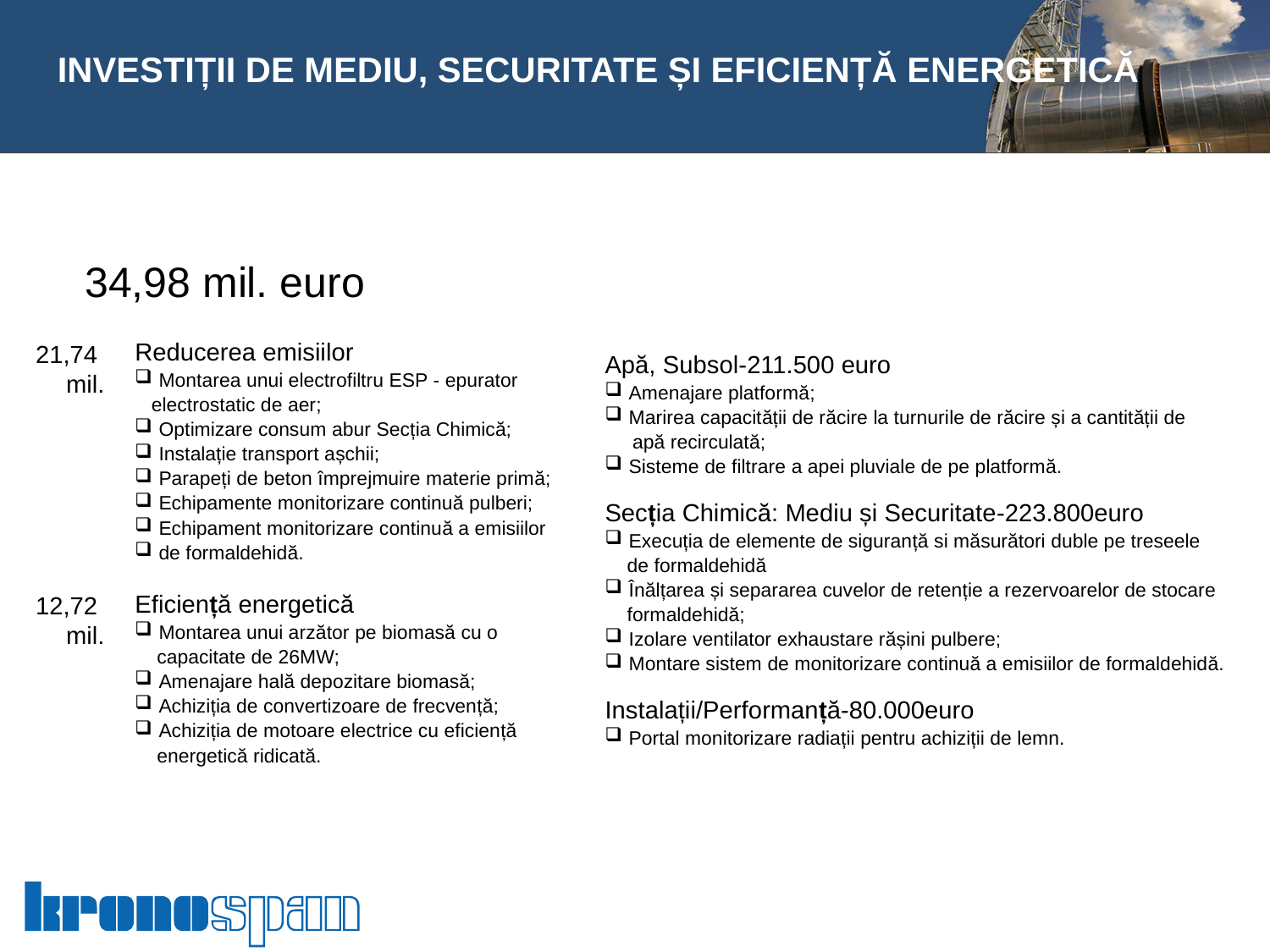

#
INVESTIȚII DE MEDIU, SECURITATE ȘI EFICIENȚĂ ENERGETICĂ
34,98 mil. euro
Reducerea emisiilor
Montarea unui electrofiltru ESP - epurator
   electrostatic de aer;
Optimizare consum abur Secția Chimică;
Instalație transport așchii;
Parapeți de beton împrejmuire materie primă;
Echipamente monitorizare continuă pulberi;
Echipament monitorizare continuă a emisiilor
de formaldehidă.

Eficiență energetică
Montarea unui arzător pe biomasă cu o
    capacitate de 26MW;
Amenajare hală depozitare biomasă;
Achiziția de convertizoare de frecvență;
Achiziția de motoare electrice cu eficiență
    energetică ridicată.
21,74
mil.
Apă, Subsol-211.500 euro
Amenajare platformă;
Marirea capacității de răcire la turnurile de răcire și a cantității de
     apă recirculată;
Sisteme de filtrare a apei pluviale de pe platformă.

Secția Chimică: Mediu și Securitate-223.800euro
Execuția de elemente de siguranță si măsurători duble pe treseele
    de formaldehidă
Înălțarea și separarea cuvelor de retenție a rezervoarelor de stocare
    formaldehidă;
Izolare ventilator exhaustare rășini pulbere;
Montare sistem de monitorizare continuă a emisiilor de formaldehidă.

Instalații/Performanță-80.000euro
Portal monitorizare radiații pentru achiziții de lemn.
12,72
mil.